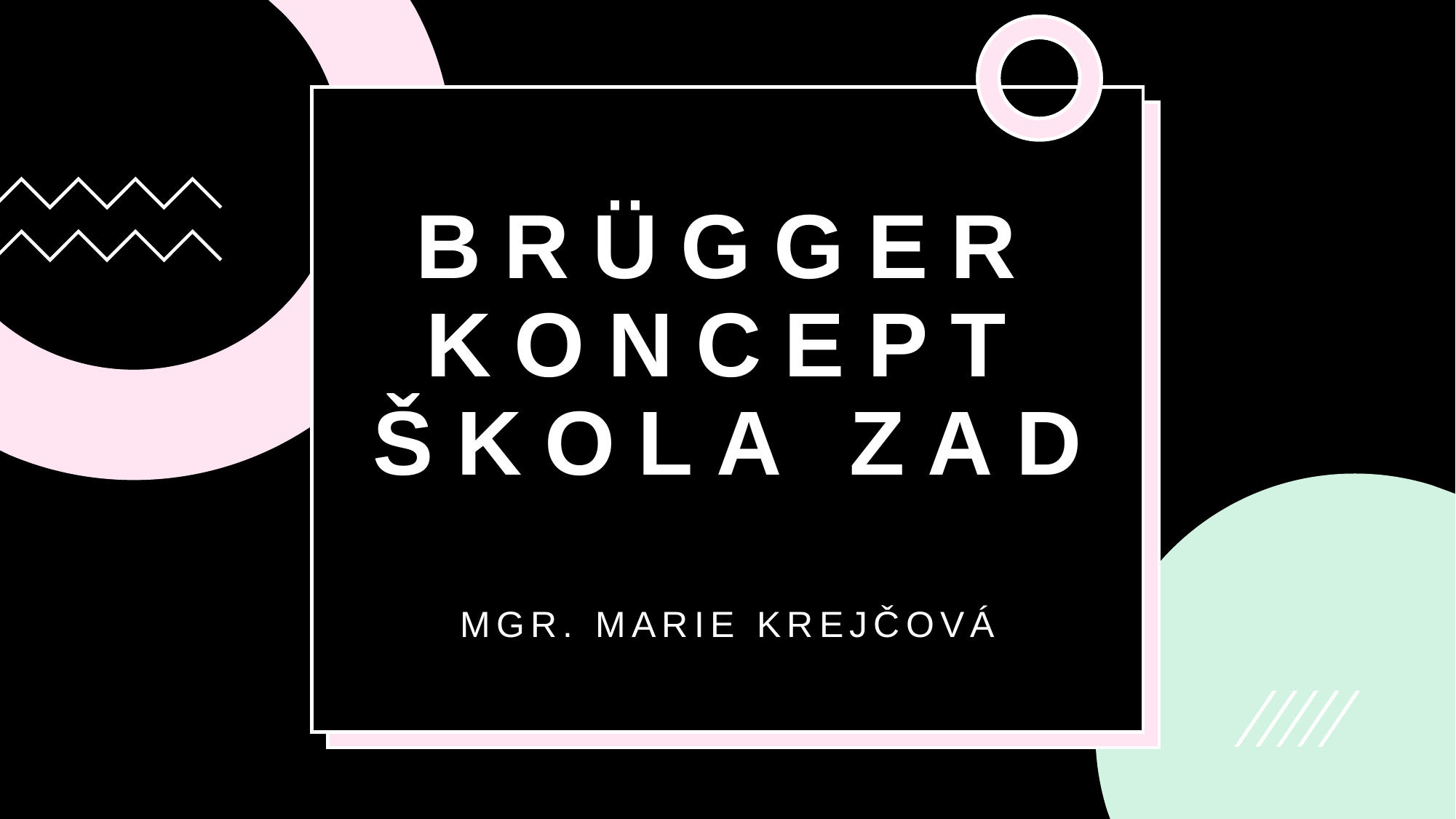

# BRÜGGER KONCEPT ŠKOLA ZAD

Mgr. Marie krejčová